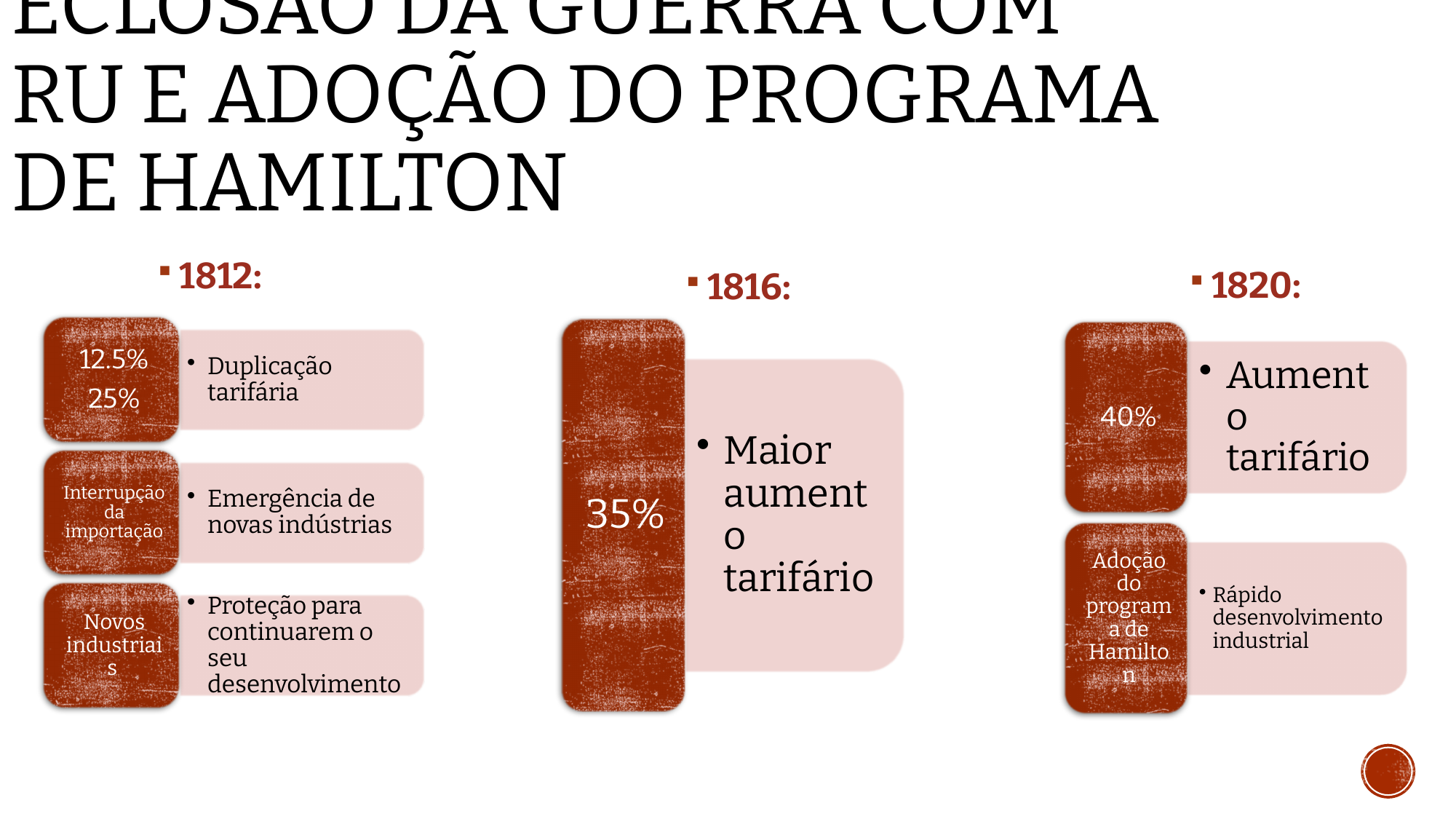

# Eclosão da guerra com RU e adoção do programa de hamilton
1812:

1820:

1816:

Duplicação tarifária
12.5%
25%
Emergência de novas indústrias
Interrupção da importação
Proteção para continuarem o seu desenvolvimento
Novos industriais
Maior aumento tarifário
35%
Aumento tarifário
40%
Rápido desenvolvimento industrial
Adoção do programa de Hamilton